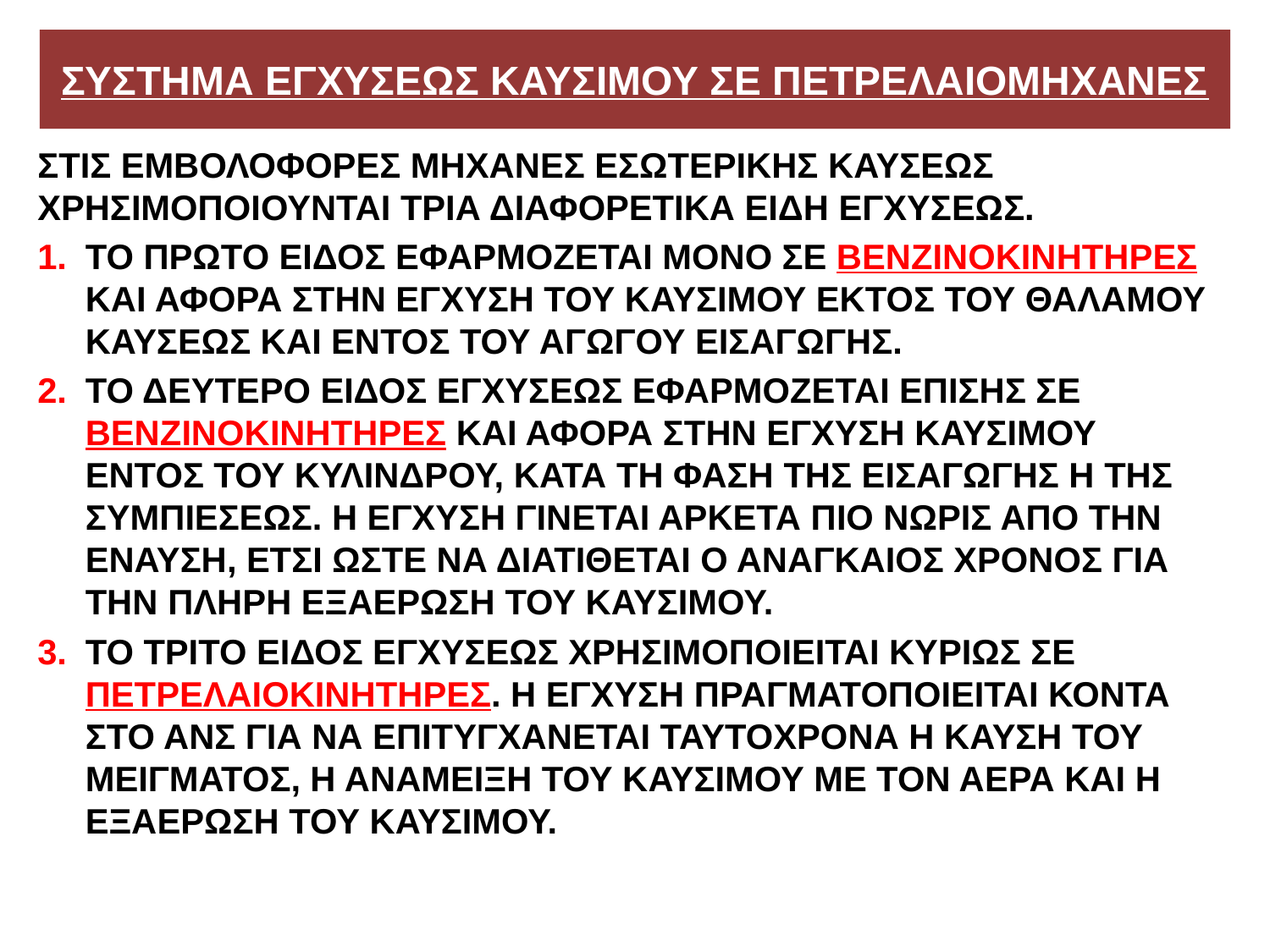

# ΣΥΣΤΗΜΑ ΕΓΧΥΣΕΩΣ ΚΑΥΣΙΜΟΥ ΣΕ ΠΕΤΡΕΛΑΙΟΜΗΧΑΝΕΣ
ΣΤΙΣ ΕΜΒΟΛΟΦΟΡΕΣ ΜΗΧΑΝΕΣ ΕΣΩΤΕΡΙΚΗΣ ΚΑΥΣΕΩΣ ΧΡΗΣΙΜΟΠΟΙΟΥΝΤΑΙ ΤΡΙΑ ΔΙΑΦΟΡΕΤΙΚΑ ΕΙΔΗ ΕΓΧΥΣΕΩΣ.
ΤΟ ΠΡΩΤΟ ΕΙΔΟΣ ΕΦΑΡΜΟΖΕΤΑΙ ΜΟΝΟ ΣΕ ΒΕΝΖΙΝΟΚΙΝΗΤΗΡΕΣ ΚΑΙ ΑΦΟΡΑ ΣΤΗΝ ΕΓΧΥΣΗ ΤΟΥ ΚΑΥΣΙΜΟΥ ΕΚΤΟΣ ΤΟΥ ΘΑΛΑΜΟΥ ΚΑΥΣΕΩΣ ΚΑΙ ΕΝΤΟΣ ΤΟΥ ΑΓΩΓΟΥ ΕΙΣΑΓΩΓΗΣ.
ΤΟ ΔΕΥΤΕΡΟ ΕΙΔΟΣ ΕΓΧΥΣΕΩΣ ΕΦΑΡΜΟΖΕΤΑΙ ΕΠΙΣΗΣ ΣΕ ΒΕΝΖΙΝΟΚΙΝΗΤΗΡΕΣ ΚΑΙ ΑΦΟΡΑ ΣΤΗΝ ΕΓΧΥΣΗ ΚΑΥΣΙΜΟΥ ΕΝΤΟΣ ΤΟΥ ΚΥΛΙΝΔΡΟΥ, ΚΑΤΑ ΤΗ ΦΑΣΗ ΤΗΣ ΕΙΣΑΓΩΓΗΣ Η ΤΗΣ ΣΥΜΠΙΕΣΕΩΣ. Η ΕΓΧΥΣΗ ΓΙΝΕΤΑΙ ΑΡΚΕΤΑ ΠΙΟ ΝΩΡΙΣ ΑΠΟ ΤΗΝ ΕΝΑΥΣΗ, ΕΤΣΙ ΩΣΤΕ ΝΑ ΔΙΑΤΙΘΕΤΑΙ Ο ΑΝΑΓΚΑΙΟΣ ΧΡΟΝΟΣ ΓΙΑ ΤΗΝ ΠΛΗΡΗ ΕΞΑΕΡΩΣΗ ΤΟΥ ΚΑΥΣΙΜΟΥ.
ΤΟ ΤΡΙΤΟ ΕΙΔΟΣ ΕΓΧΥΣΕΩΣ ΧΡΗΣΙΜΟΠΟΙΕΙΤΑΙ ΚΥΡΙΩΣ ΣΕ ΠΕΤΡΕΛΑΙΟΚΙΝΗΤΗΡΕΣ. Η ΕΓΧΥΣΗ ΠΡΑΓΜΑΤΟΠΟΙΕΙΤΑΙ ΚΟΝΤΑ ΣΤΟ ΑΝΣ ΓΙΑ ΝΑ ΕΠΙΤΥΓΧΑΝΕΤΑΙ ΤΑΥΤΟΧΡΟΝΑ Η ΚΑΥΣΗ ΤΟΥ ΜΕΙΓΜΑΤΟΣ, Η ΑΝΑΜΕΙΞΗ ΤΟΥ ΚΑΥΣΙΜΟΥ ΜΕ ΤΟΝ ΑΕΡΑ ΚΑΙ Η ΕΞΑΕΡΩΣΗ ΤΟΥ ΚΑΥΣΙΜΟΥ.